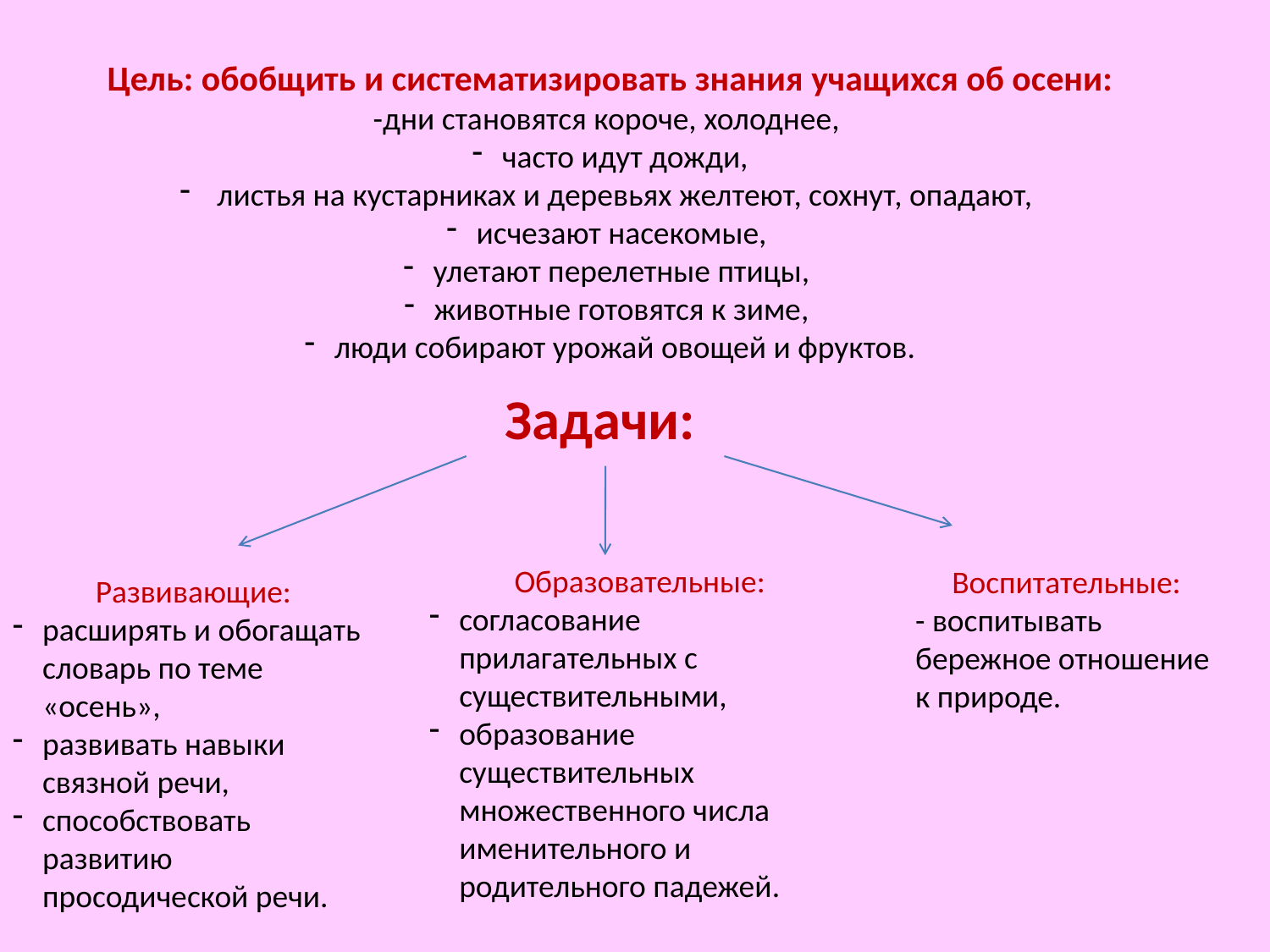

Цель: обобщить и систематизировать знания учащихся об осени:
-дни становятся короче, холоднее,
часто идут дожди,
 листья на кустарниках и деревьях желтеют, сохнут, опадают,
исчезают насекомые,
улетают перелетные птицы,
животные готовятся к зиме,
люди собирают урожай овощей и фруктов.
Задачи:

Образовательные:
согласование прилагательных с существительными,
образование существительных множественного числа именительного и родительного падежей.

Воспитательные:
- воспитывать  бережное отношение к природе.

Развивающие:
расширять и обогащать словарь по теме «осень»,
развивать навыки связной речи,
способствовать развитию просодической речи.